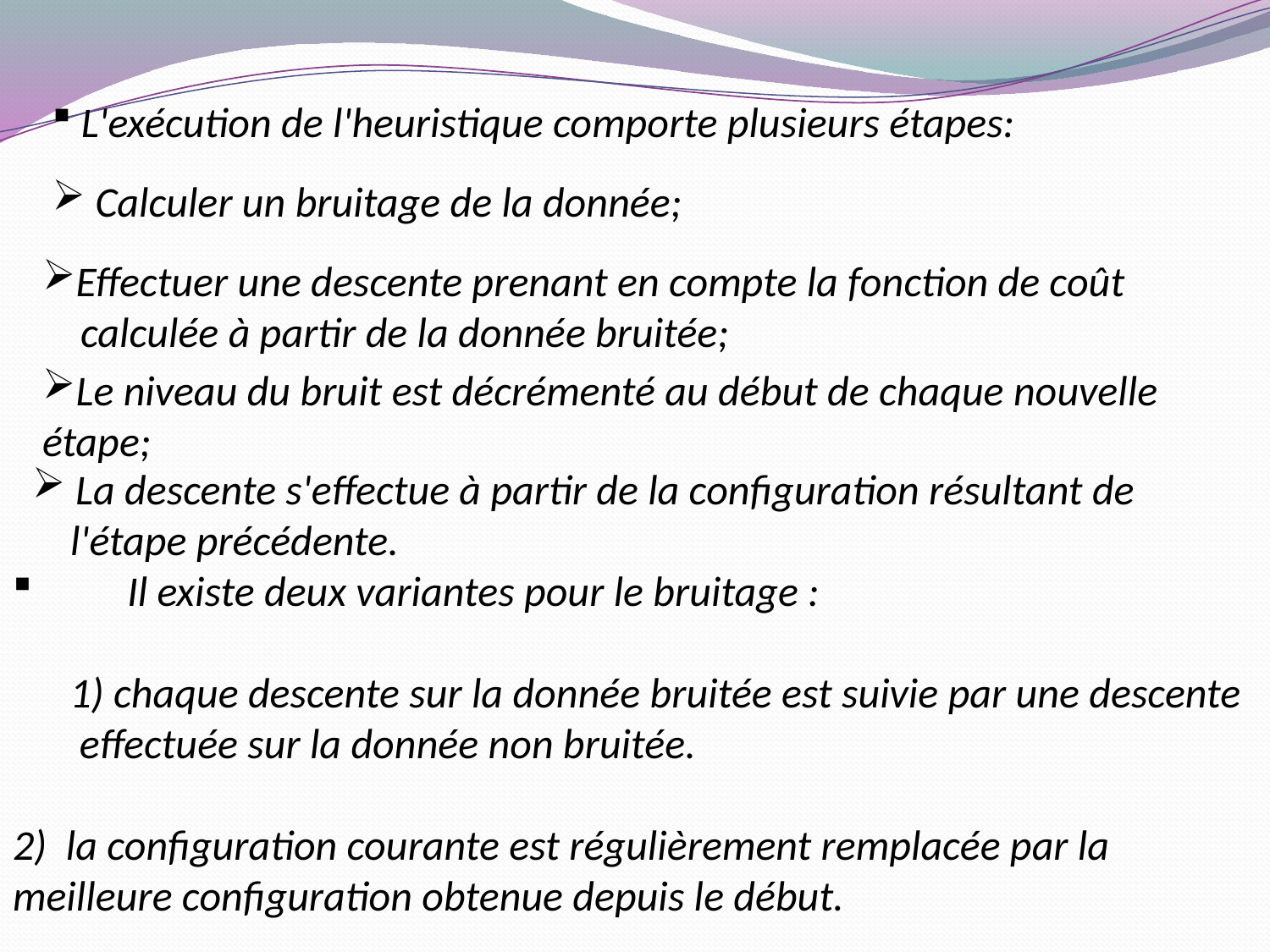

L'exécution de l'heuristique comporte plusieurs étapes:
 Calculer un bruitage de la donnée;
Effectuer une descente prenant en compte la fonction de coût
    calculée à partir de la donnée bruitée;
Le niveau du bruit est décrémenté au début de chaque nouvelle       étape;
 La descente s'effectue à partir de la configuration résultant de
    l'étape précédente.
          Il existe deux variantes pour le bruitage :

      1) chaque descente sur la donnée bruitée est suivie par une descente         effectuée sur la donnée non bruitée.

2)  la configuration courante est régulièrement remplacée par la meilleure configuration obtenue depuis le début.